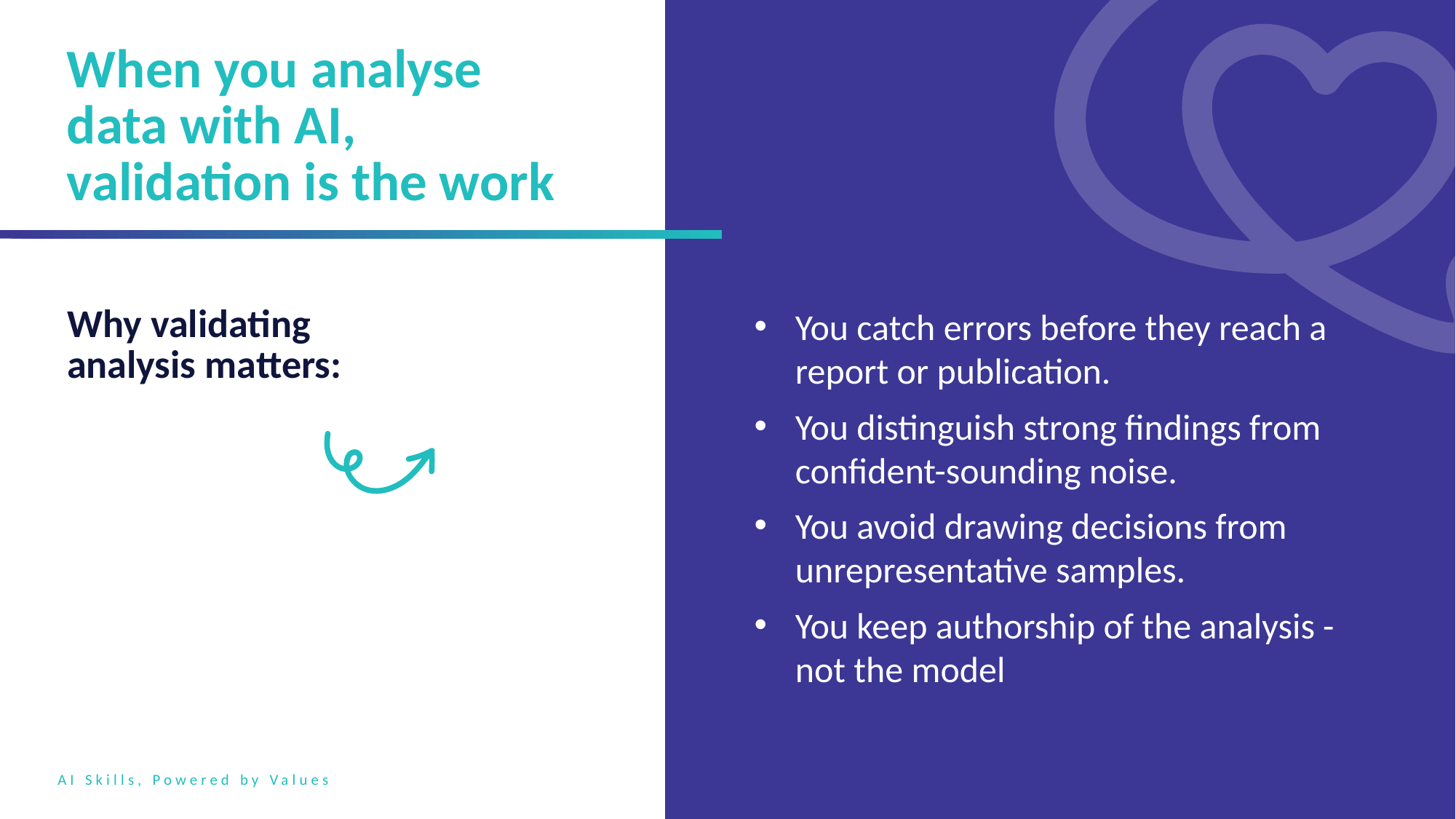

When you analyse data with AI, validation is the work

Why validating analysis matters:

You catch errors before they reach a report or publication.
You distinguish strong findings from confident-sounding noise.
You avoid drawing decisions from unrepresentative samples.
You keep authorship of the analysis - not the model